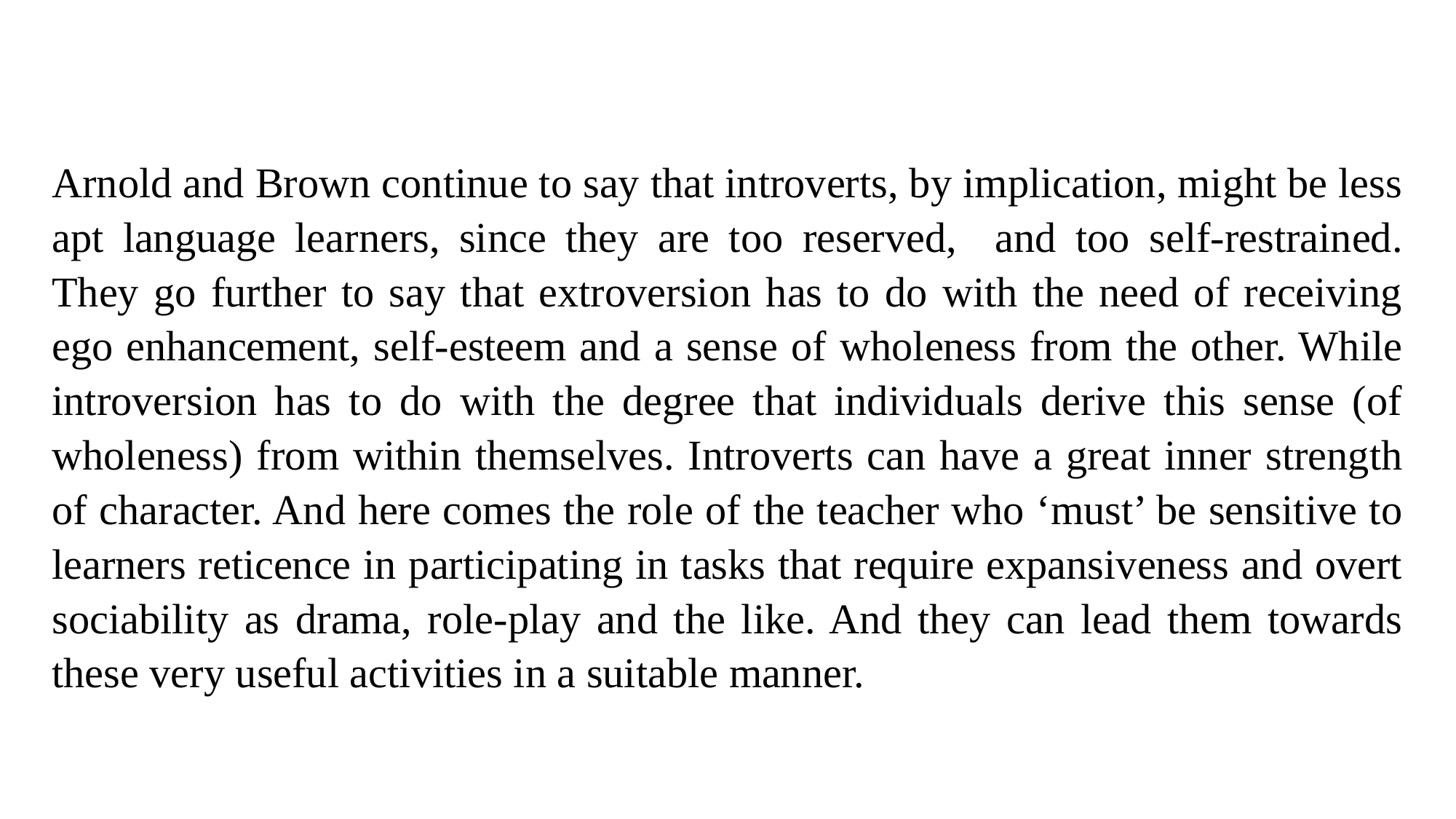

Arnold and Brown continue to say that introverts, by implication, might be less apt language learners, since they are too reserved,  and too self-restrained. They go further to say that extroversion has to do with the need of receiving ego enhancement, self-esteem and a sense of wholeness from the other. While introversion has to do with the degree that individuals derive this sense (of wholeness) from within themselves. Introverts can have a great inner strength of character. And here comes the role of the teacher who ‘must’ be sensitive to learners reticence in participating in tasks that require expansiveness and overt sociability as drama, role-play and the like. And they can lead them towards these very useful activities in a suitable manner.